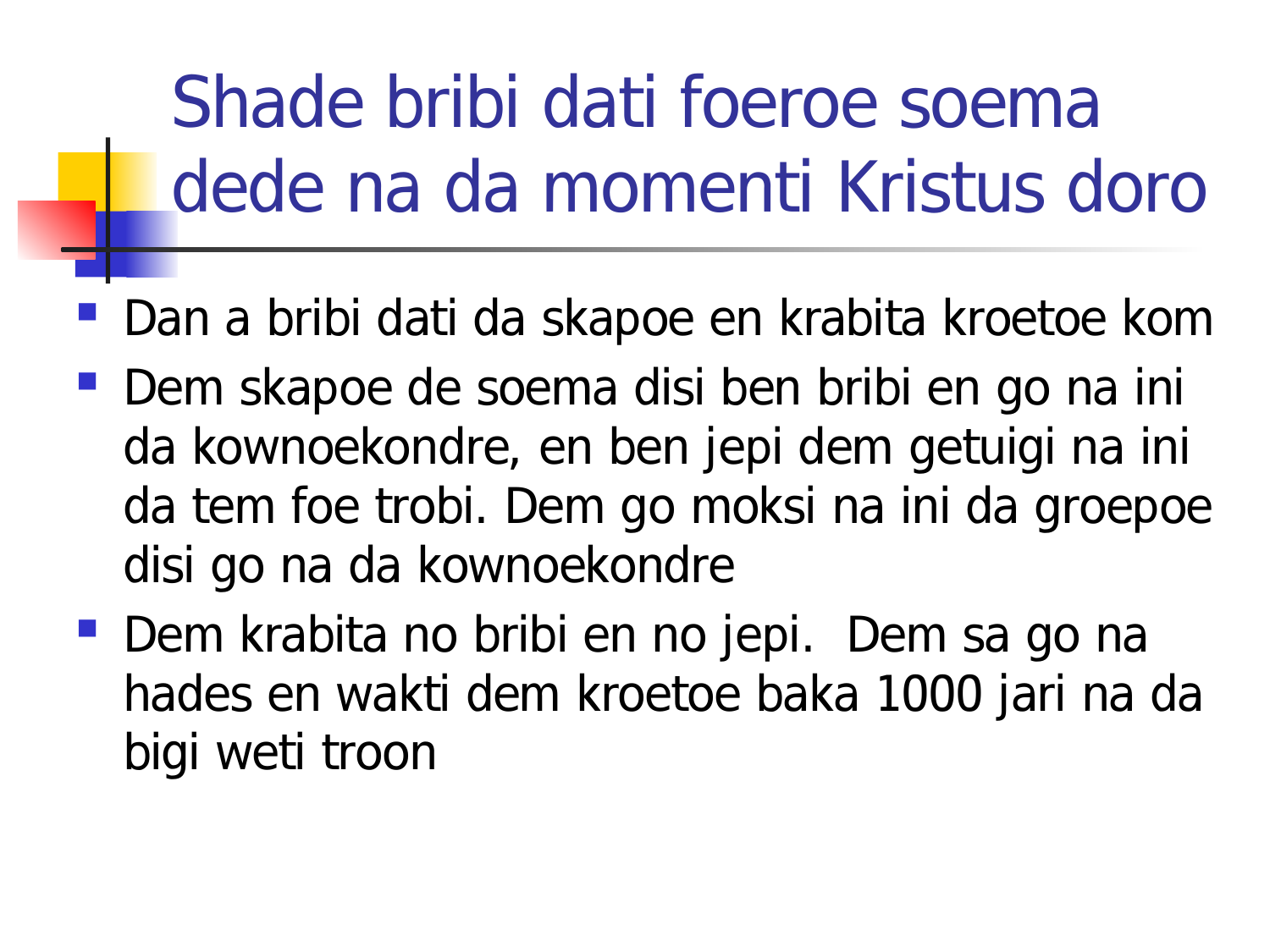

# Shade bribi dati foeroe soema dede na da momenti Kristus doro
Dan a bribi dati da skapoe en krabita kroetoe kom
Dem skapoe de soema disi ben bribi en go na ini da kownoekondre, en ben jepi dem getuigi na ini da tem foe trobi. Dem go moksi na ini da groepoe disi go na da kownoekondre
Dem krabita no bribi en no jepi.  Dem sa go na hades en wakti dem kroetoe baka 1000 jari na da bigi weti troon